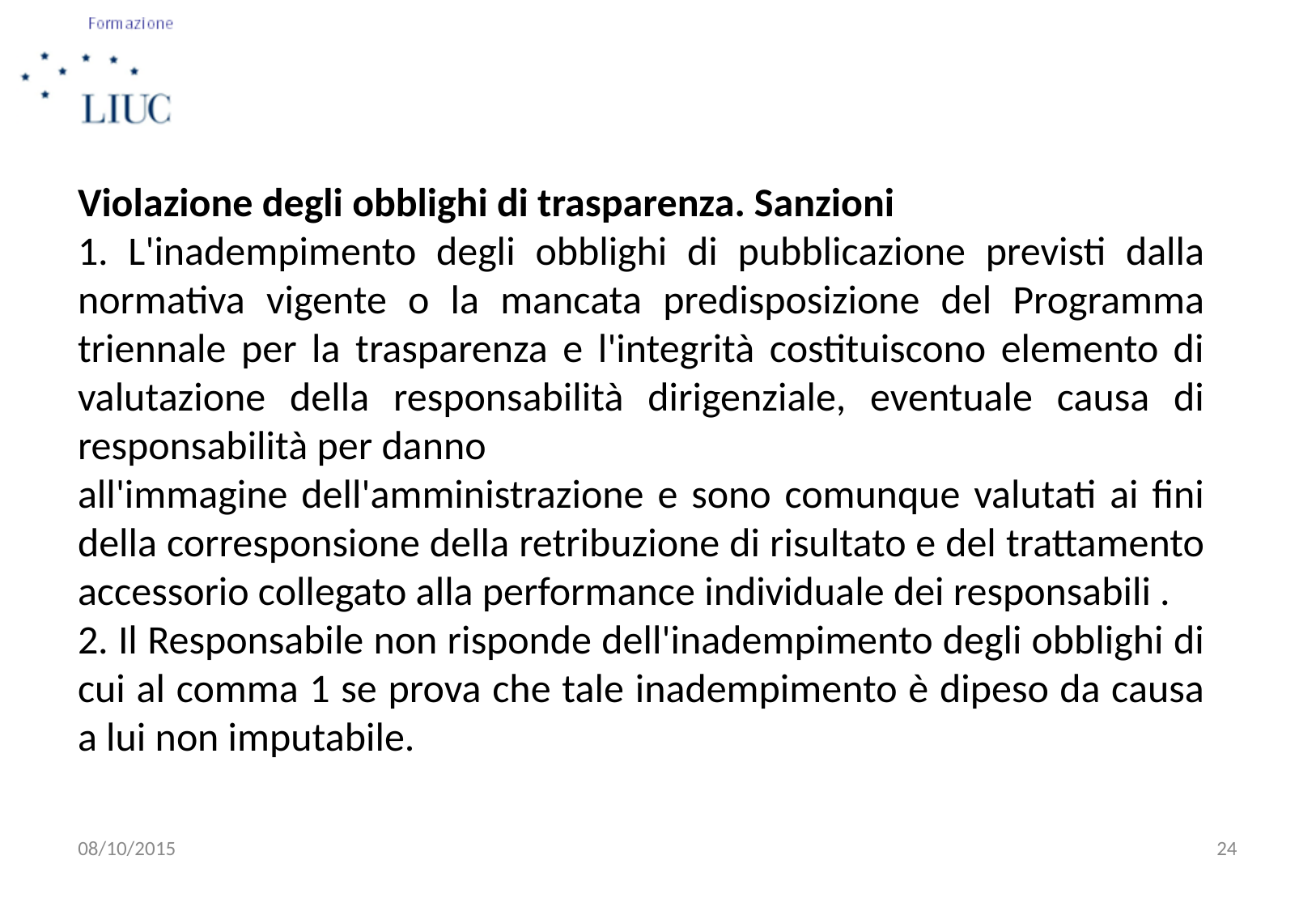

Violazione degli obblighi di trasparenza. Sanzioni
1. L'inadempimento degli obblighi di pubblicazione previsti dalla normativa vigente o la mancata predisposizione del Programma triennale per la trasparenza e l'integrità costituiscono elemento di valutazione della responsabilità dirigenziale, eventuale causa di responsabilità per danno
all'immagine dell'amministrazione e sono comunque valutati ai fini della corresponsione della retribuzione di risultato e del trattamento accessorio collegato alla performance individuale dei responsabili .
2. Il Responsabile non risponde dell'inadempimento degli obblighi di cui al comma 1 se prova che tale inadempimento è dipeso da causa a lui non imputabile.

08/10/2015
24